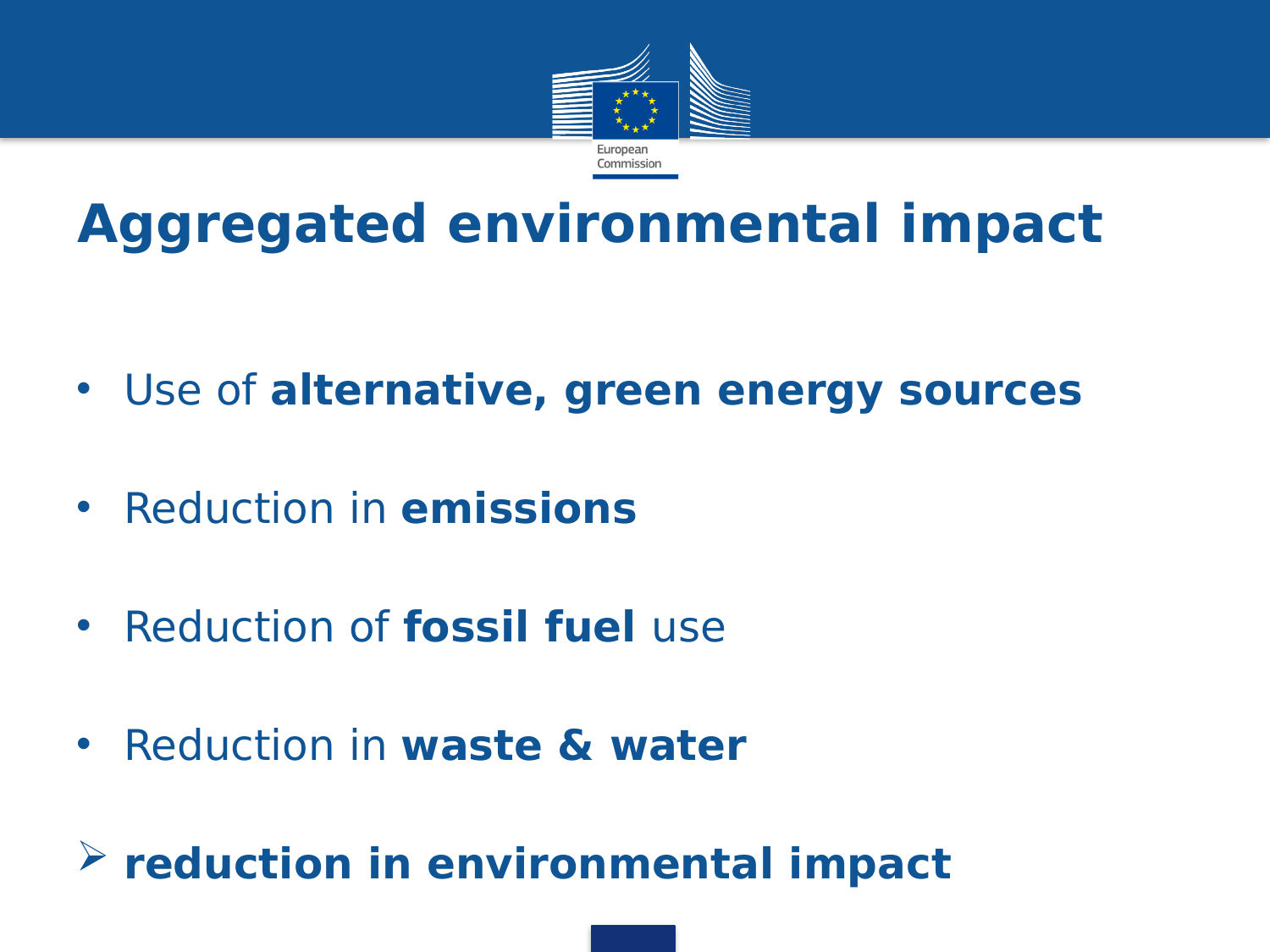

# Aggregated environmental impact
Use of alternative, green energy sources

Reduction in emissions

Reduction of fossil fuel use

Reduction in waste & water

reduction in environmental impact